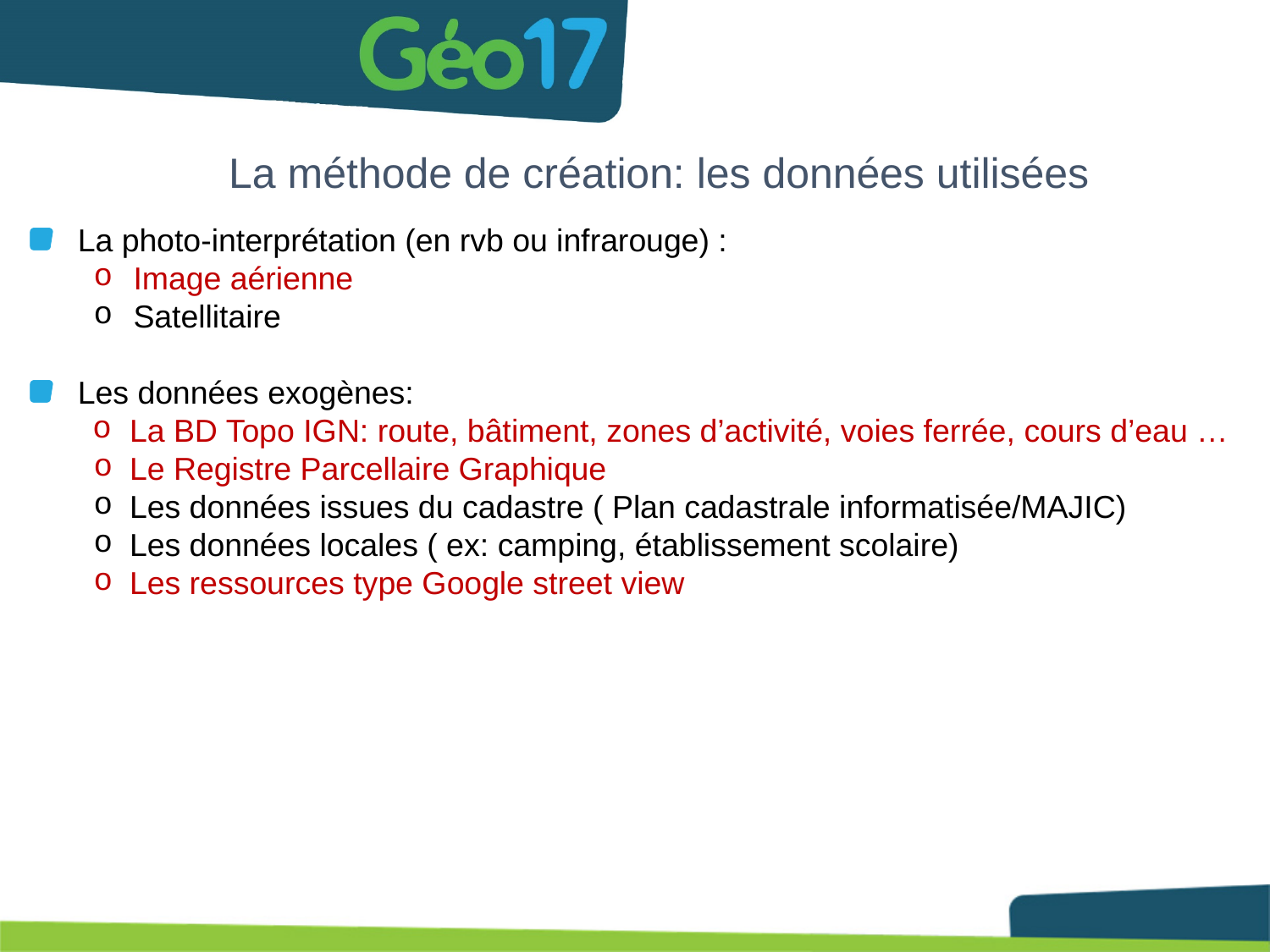

# La méthode de création: les données utilisées
La photo-interprétation (en rvb ou infrarouge) :
Image aérienne
Satellitaire

Les données exogènes:
La BD Topo IGN: route, bâtiment, zones d’activité, voies ferrée, cours d’eau …
Le Registre Parcellaire Graphique
Les données issues du cadastre ( Plan cadastrale informatisée/MAJIC)
Les données locales ( ex: camping, établissement scolaire)
Les ressources type Google street view